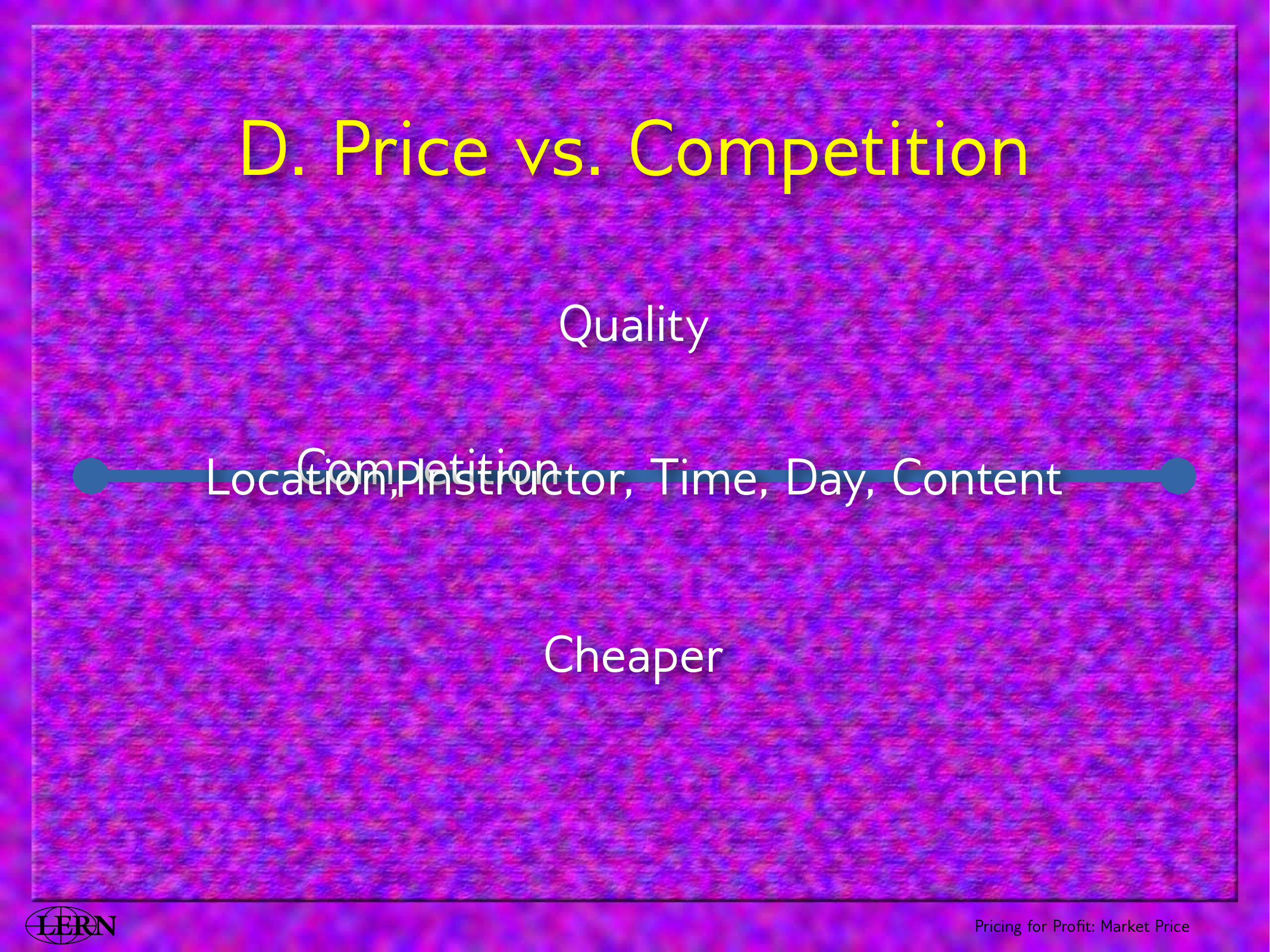

# D. Price vs. Competition
Quality
Location, Instructor, Time, Day, Content
Competition

Cheaper
Pricing for Profit: Market Price